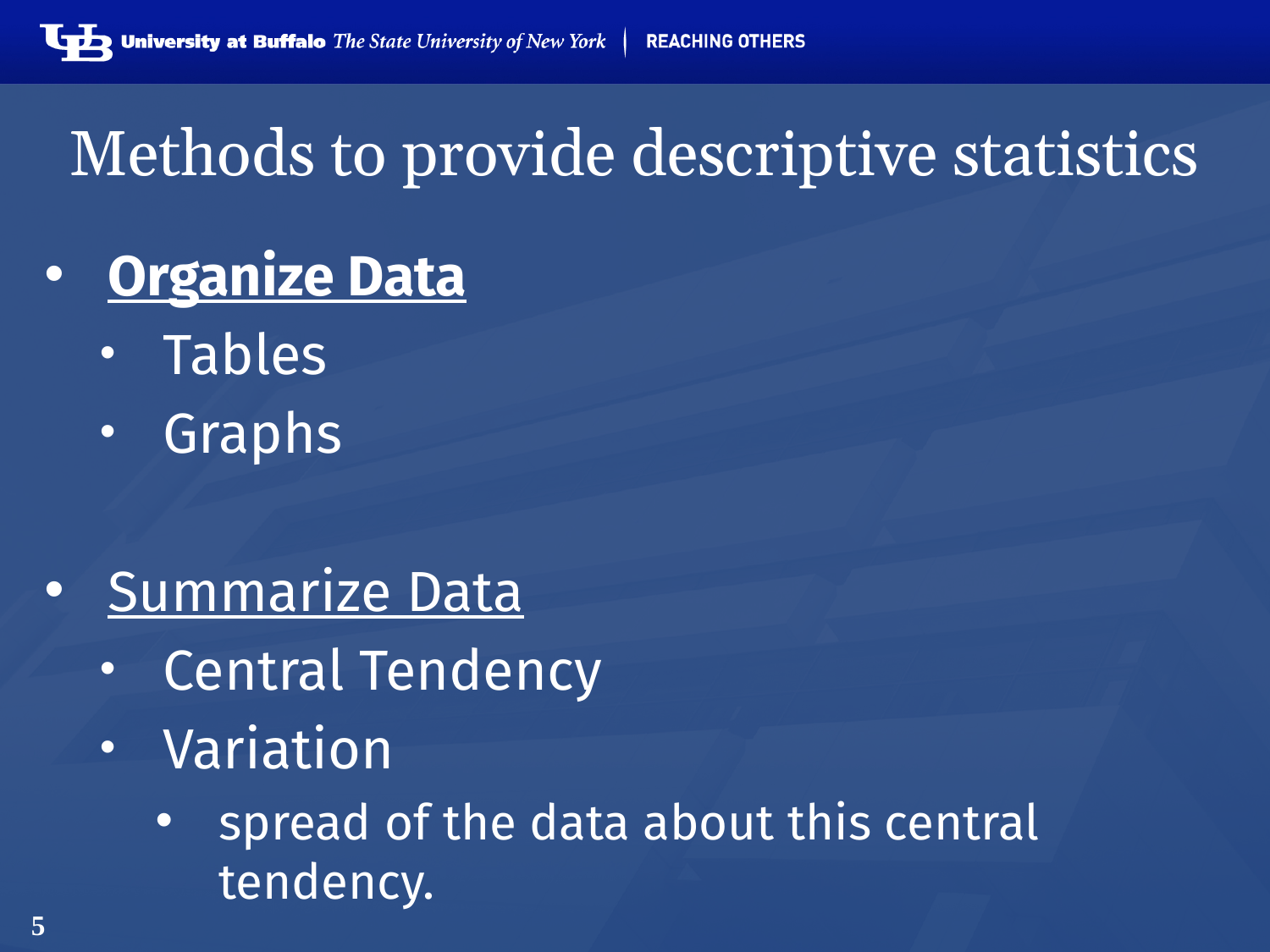

# Methods to provide descriptive statistics
Organize Data
Tables
Graphs

Summarize Data
Central Tendency
Variation
spread of the data about this central tendency.